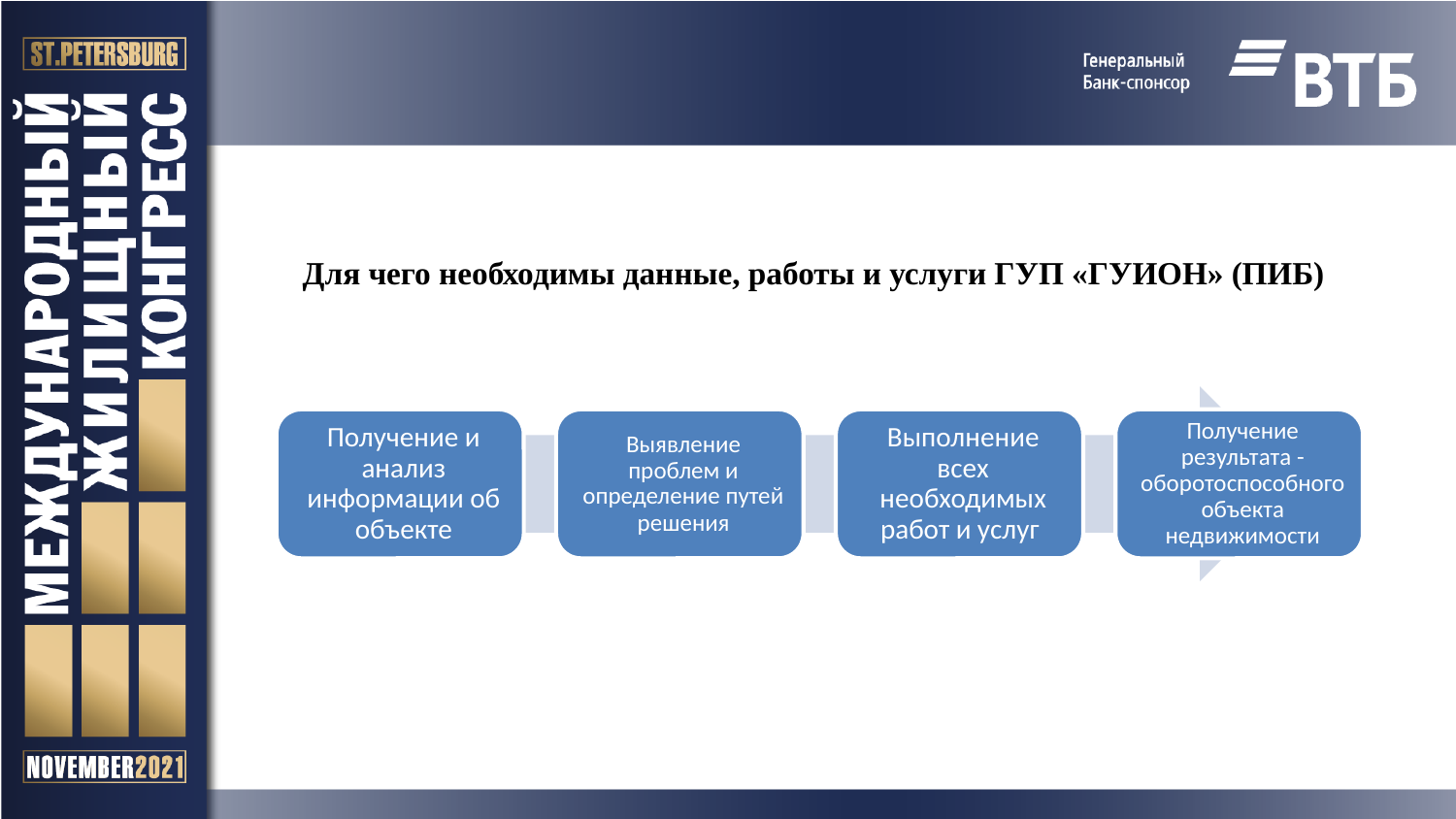

# Для чего необходимы данные, работы и услуги ГУП «ГУИОН» (ПИБ)

Получение и анализ информации об объекте
Выявление проблем и определение путей решения
Выполнение всех необходимых работ и услуг
Получение результата - оборотоспособного объекта недвижимости